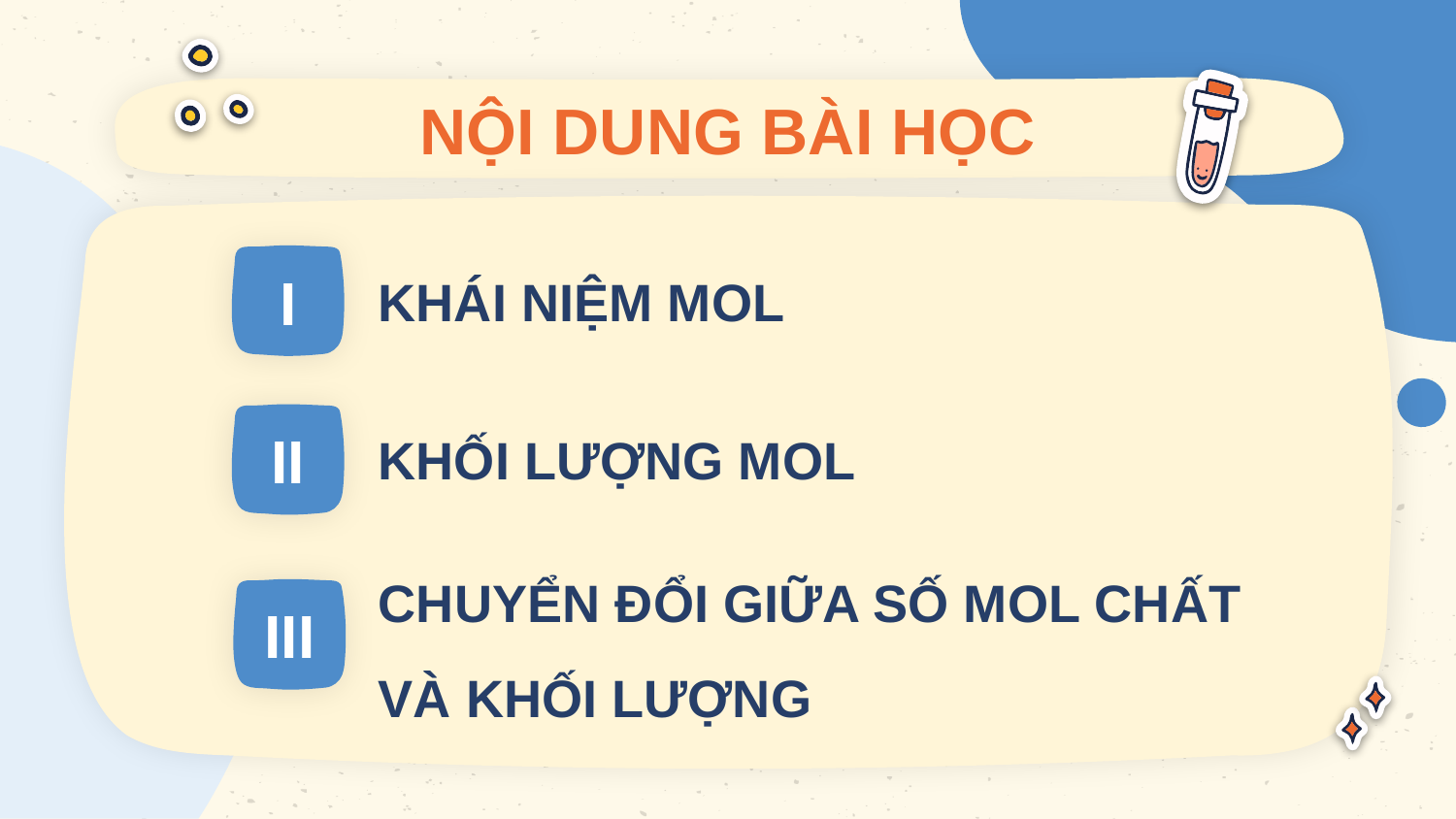

# NỘI DUNG BÀI HỌC

KHÁI NIỆM MOL
I

KHỐI LƯỢNG MOL
II
CHUYỂN ĐỔI GIỮA SỐ MOL CHẤT VÀ KHỐI LƯỢNG

III